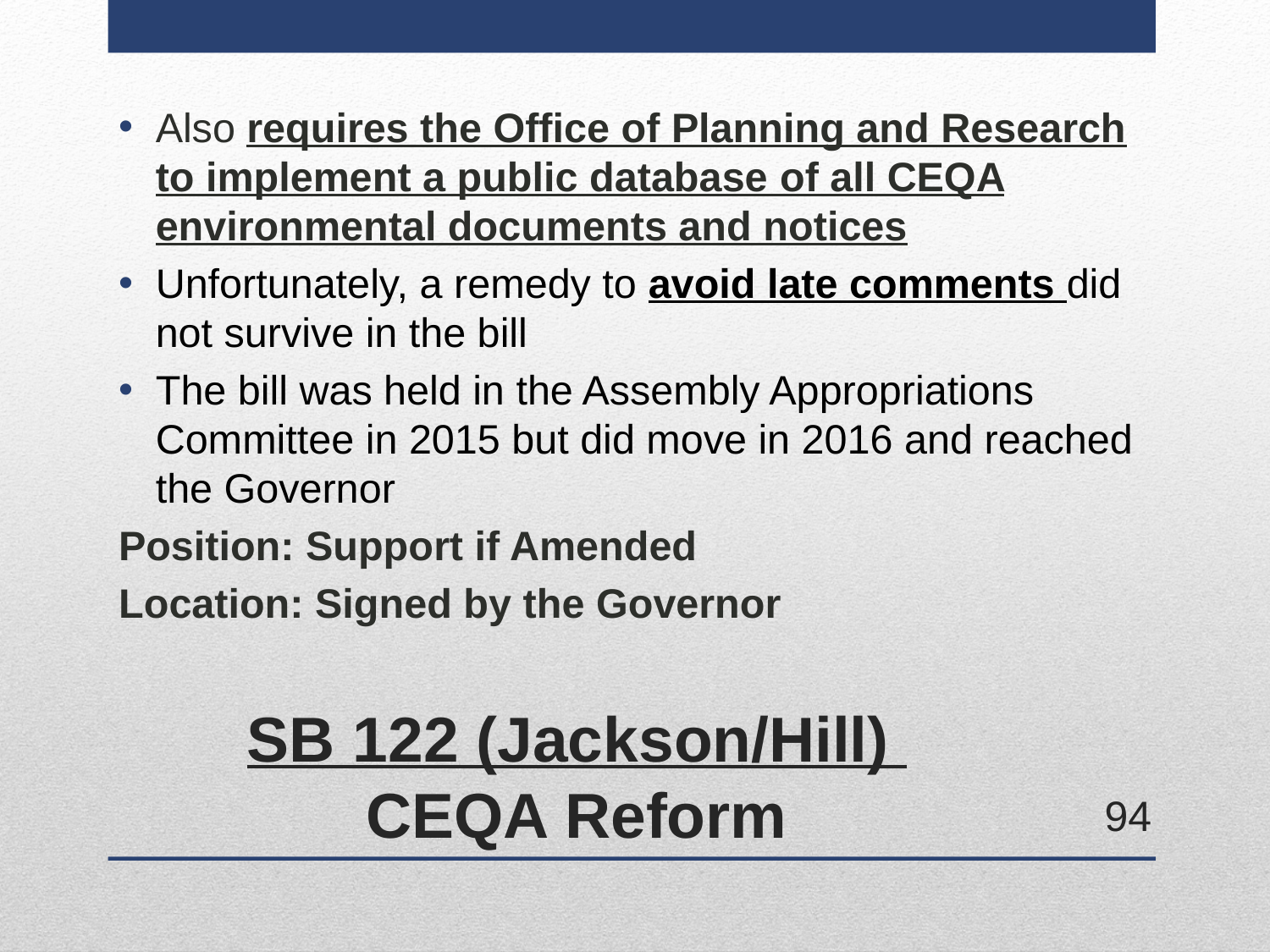

Also requires the Office of Planning and Research to implement a public database of all CEQA environmental documents and notices
Unfortunately, a remedy to avoid late comments did not survive in the bill
The bill was held in the Assembly Appropriations Committee in 2015 but did move in 2016 and reached the Governor
Position: Support if Amended
Location: Signed by the Governor

# SB 122 (Jackson/Hill) CEQA Reform
94